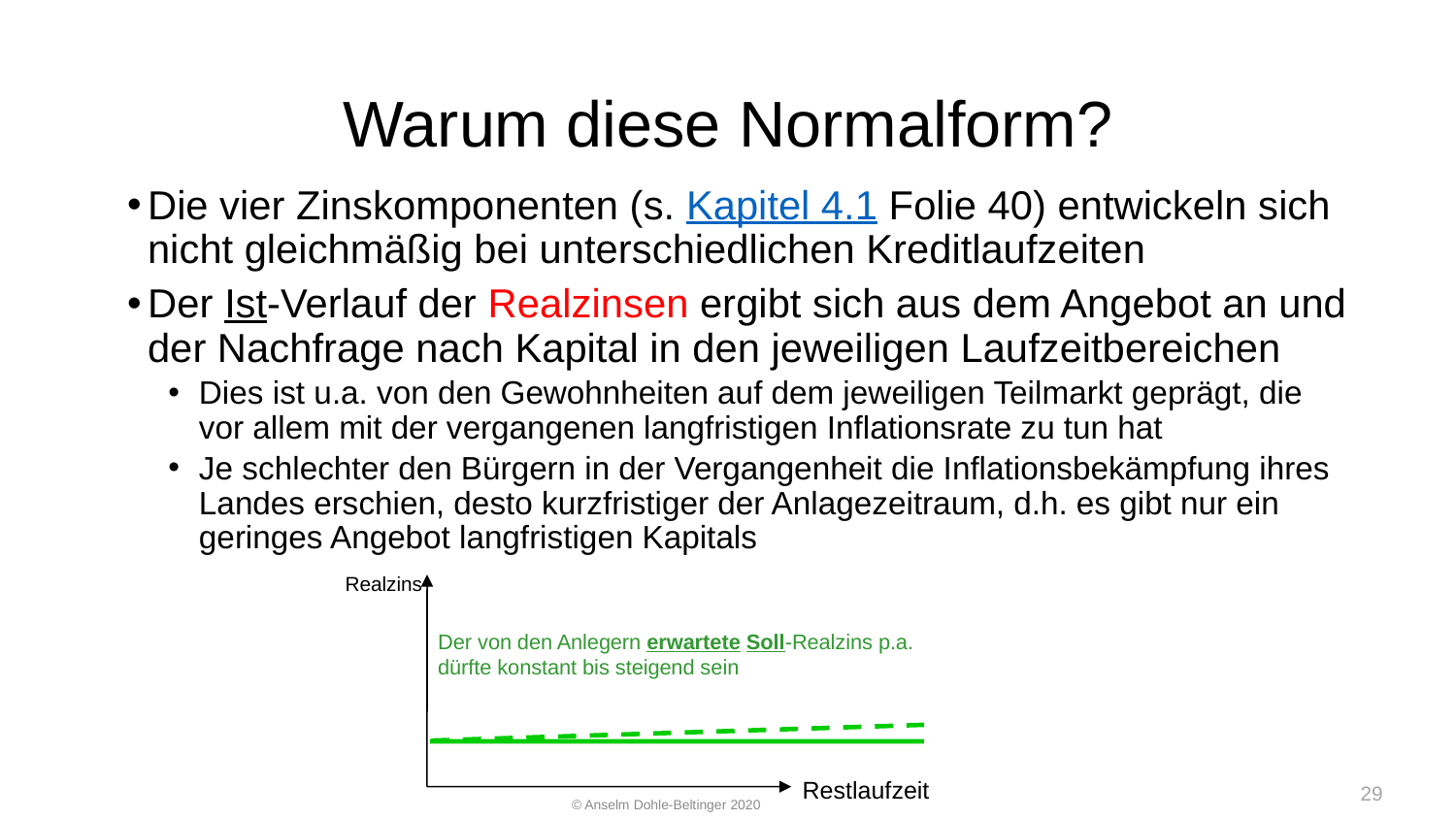

# Warum diese Normalform?
Die vier Zinskomponenten (s. Kapitel 4.1 Folie 40) entwickeln sich nicht gleichmäßig bei unterschiedlichen Kreditlaufzeiten
Der Ist-Verlauf der Realzinsen ergibt sich aus dem Angebot an und der Nachfrage nach Kapital in den jeweiligen Laufzeitbereichen
Dies ist u.a. von den Gewohnheiten auf dem jeweiligen Teilmarkt geprägt, die vor allem mit der vergangenen langfristigen Inflationsrate zu tun hat
Je schlechter den Bürgern in der Vergangenheit die Inflationsbekämpfung ihres Landes erschien, desto kurzfristiger der Anlagezeitraum, d.h. es gibt nur ein geringes Angebot langfristigen Kapitals

Realzins

Restlaufzeit

Der von den Anlegern erwartete Soll-Realzins p.a. dürfte konstant bis steigend sein

29
29
© Anselm Dohle-Beltinger 2020